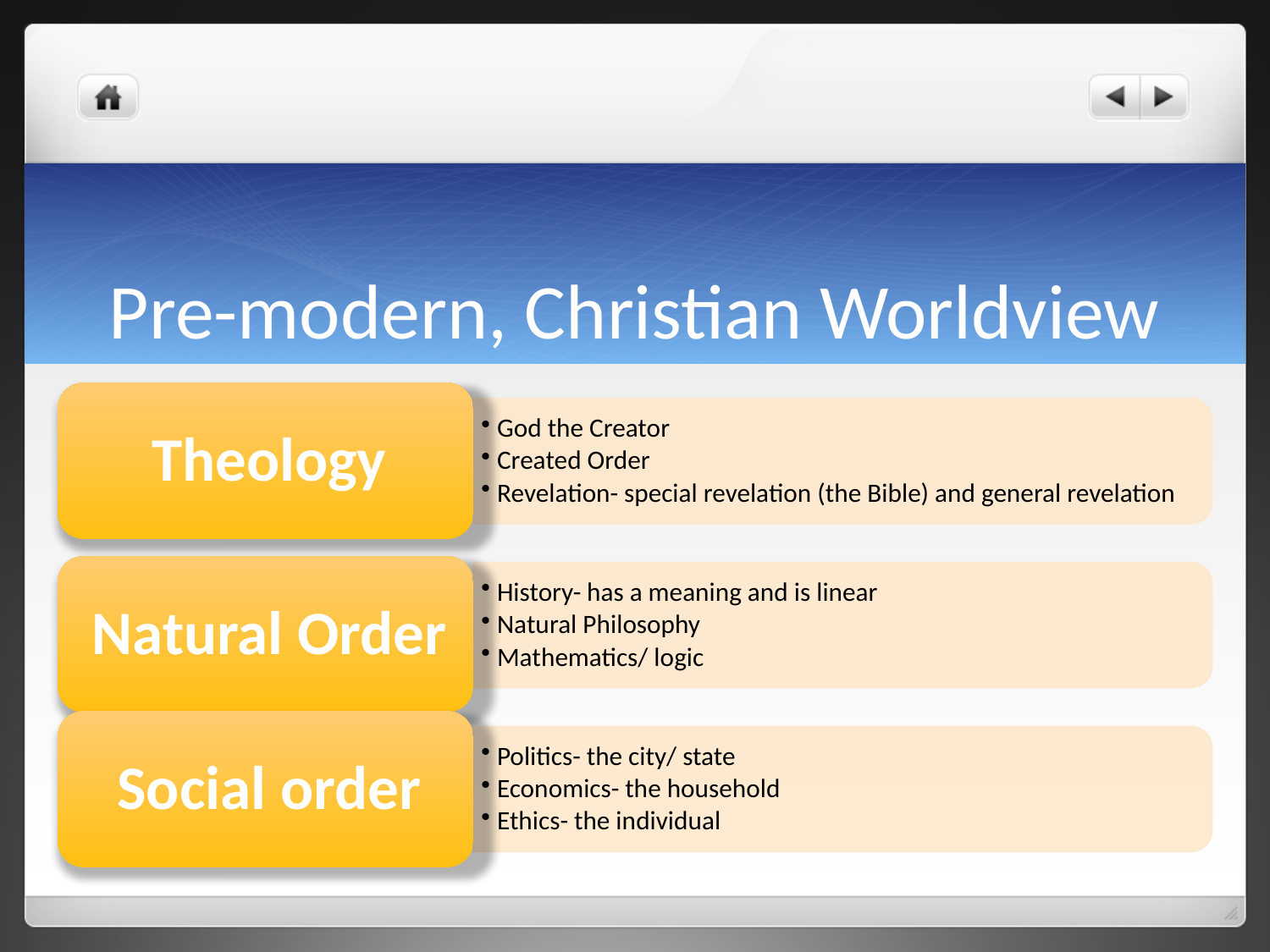

# Pre-modern, Christian Worldview
God the Creator
Created Order
Revelation- special revelation (the Bible) and general revelation
Theology
History- has a meaning and is linear
Natural Philosophy
Mathematics/ logic
Natural Order
Politics- the city/ state
Economics- the household
Ethics- the individual
Social order